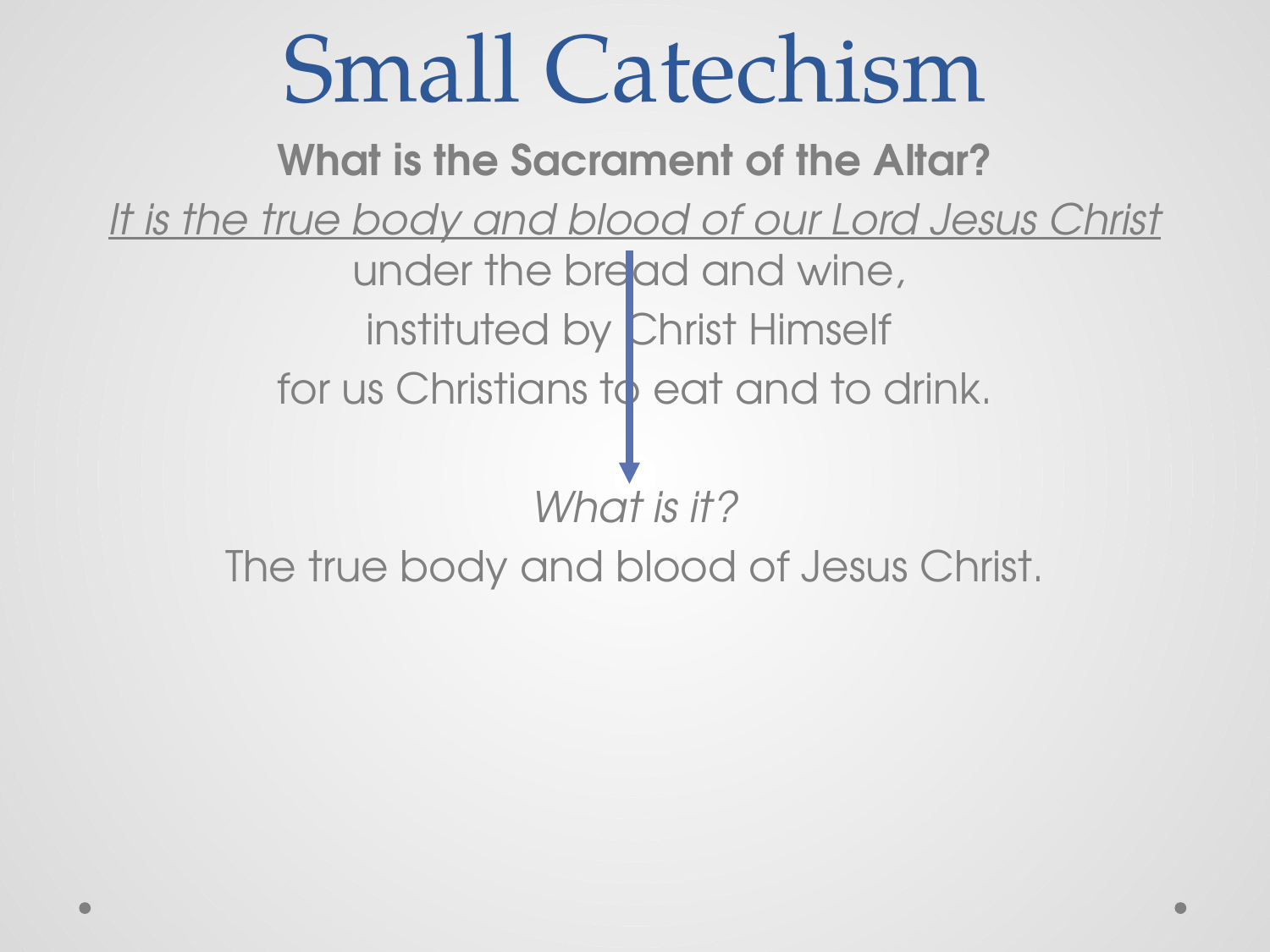

# Small Catechism
What is the Sacrament of the Altar?
It is the true body and blood of our Lord Jesus Christ under the bread and wine,
instituted by Christ Himself
for us Christians to eat and to drink.

What is it?
The true body and blood of Jesus Christ.